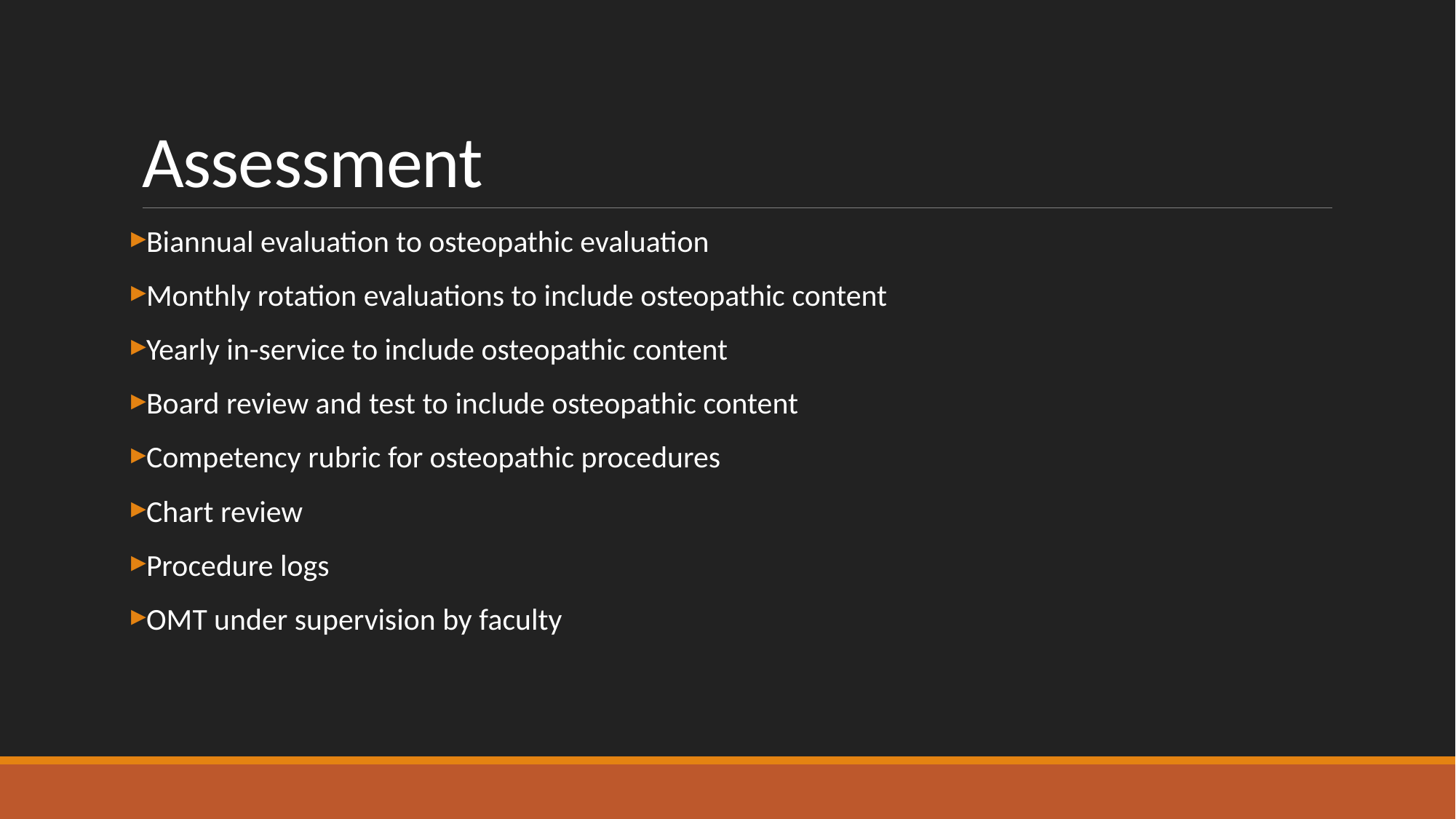

# Assessment

Biannual evaluation to osteopathic evaluation
Monthly rotation evaluations to include osteopathic content
Yearly in-service to include osteopathic content
Board review and test to include osteopathic content
Competency rubric for osteopathic procedures
Chart review
Procedure logs
OMT under supervision by faculty